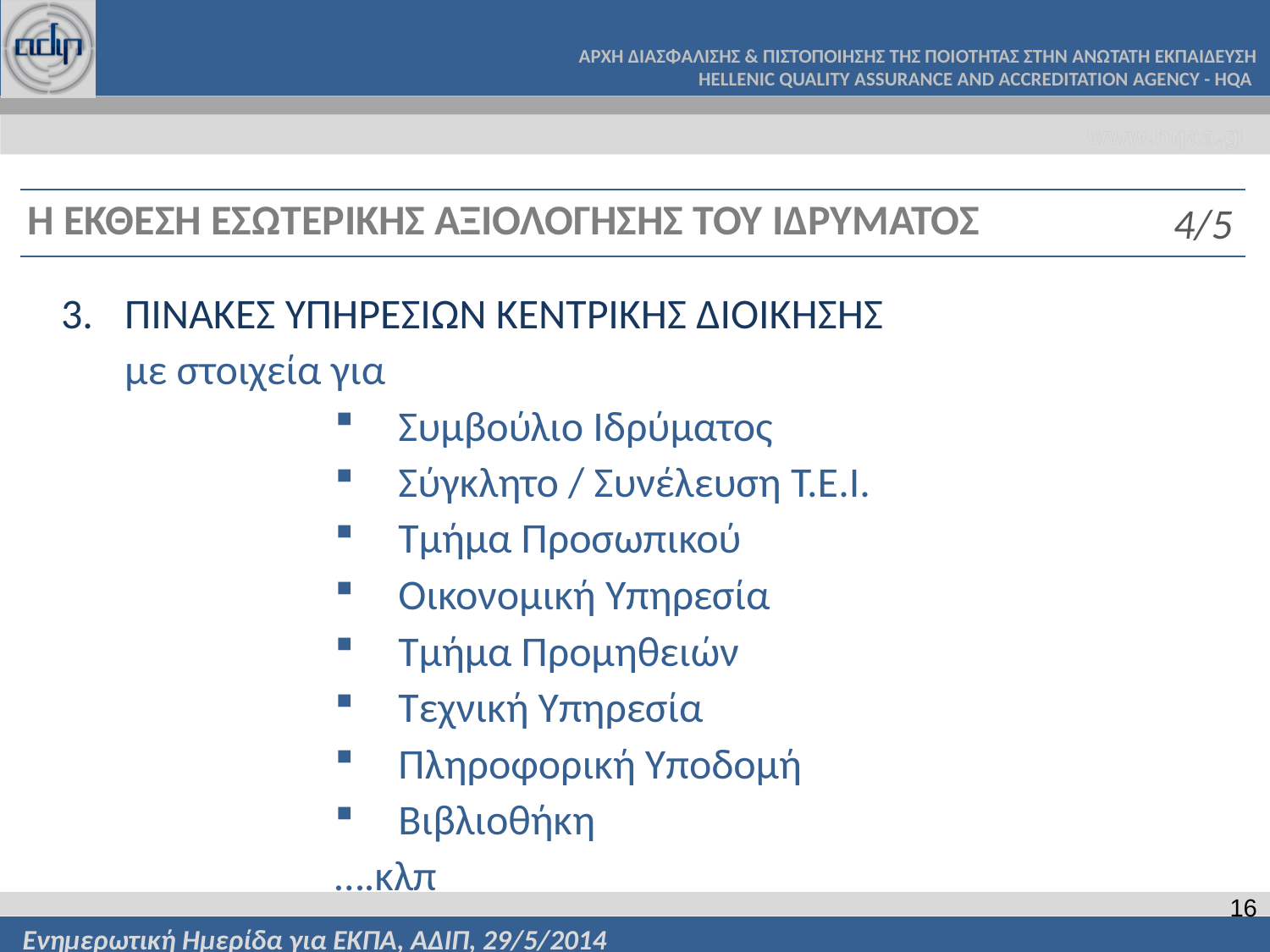

Η ΕΚΘΕΣΗ ΕΣΩΤΕΡΙΚΗΣ ΑΞΙΟΛΟΓΗΣΗΣ ΤΟΥ ΙΔΡΥΜΑΤΟΣ
4/5
ΠΙΝΑΚΕΣ ΥΠΗΡΕΣΙΩΝ ΚΕΝΤΡΙΚΗΣ ΔΙΟΙΚΗΣΗΣ
	με στοιχεία για
Συμβούλιο Ιδρύματος
Σύγκλητο / Συνέλευση Τ.Ε.Ι.
Τμήμα Προσωπικού
Οικονομική Υπηρεσία
Τμήμα Προμηθειών
Τεχνική Υπηρεσία
Πληροφορική Υποδομή
Βιβλιοθήκη
….κλπ

16
Ενημερωτική Ημερίδα για ΕΚΠΑ, ΑΔΙΠ, 29/5/2014